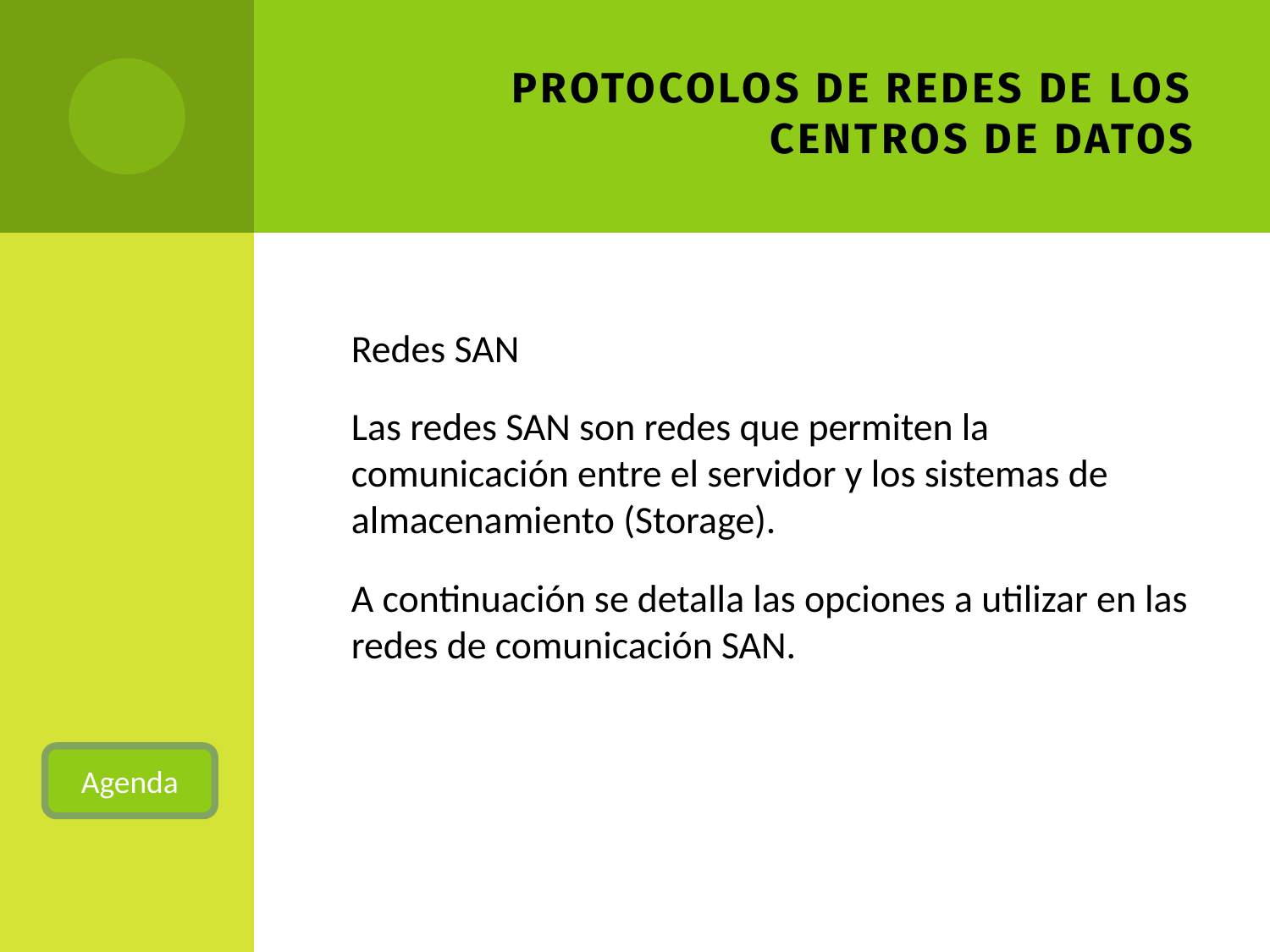

# Protocolos de Redes de los Centros de Datos
Redes SAN
Las redes SAN son redes que permiten la comunicación entre el servidor y los sistemas de almacenamiento (Storage).
A continuación se detalla las opciones a utilizar en las redes de comunicación SAN.
Agenda